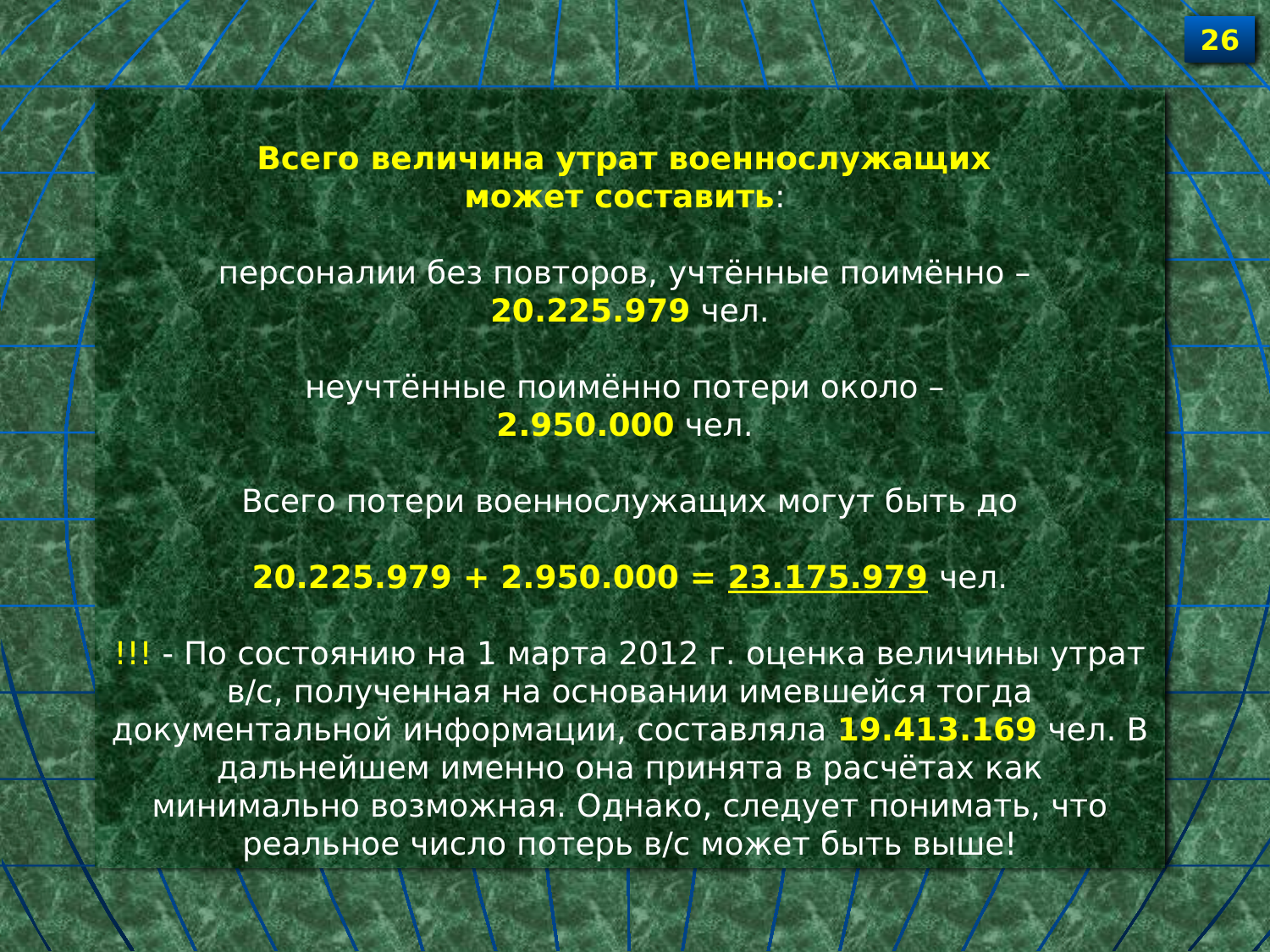

26

Всего величина утрат военнослужащих
может составить:

персоналии без повторов, учтённые поимённо –
20.225.979 чел.

неучтённые поимённо потери около –
2.950.000 чел.

Всего потери военнослужащих могут быть до

20.225.979 + 2.950.000 = 23.175.979 чел.

!!! - По состоянию на 1 марта 2012 г. оценка величины утрат в/с, полученная на основании имевшейся тогда документальной информации, составляла 19.413.169 чел. В дальнейшем именно она принята в расчётах как минимально возможная. Однако, следует понимать, что реальное число потерь в/с может быть выше!